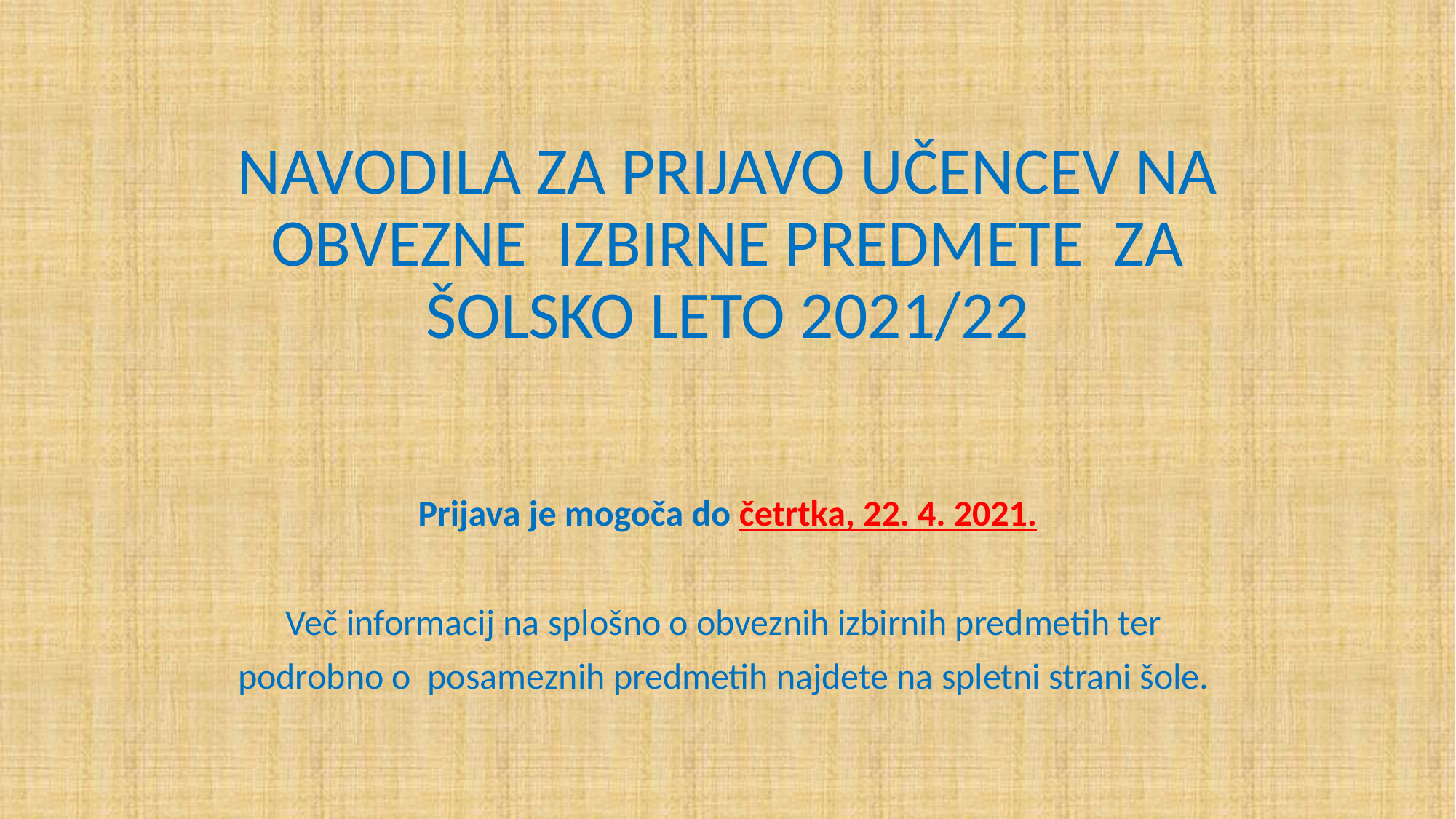

# NAVODILA ZA PRIJAVO UČENCEV NA OBVEZNE  IZBIRNE PREDMETE  ZA ŠOLSKO LETO 2021/22

Prijava je mogoča do četrtka, 22. 4. 2021.

Več informacij na splošno o obveznih izbirnih predmetih ter
podrobno o  posameznih predmetih najdete na spletni strani šole.